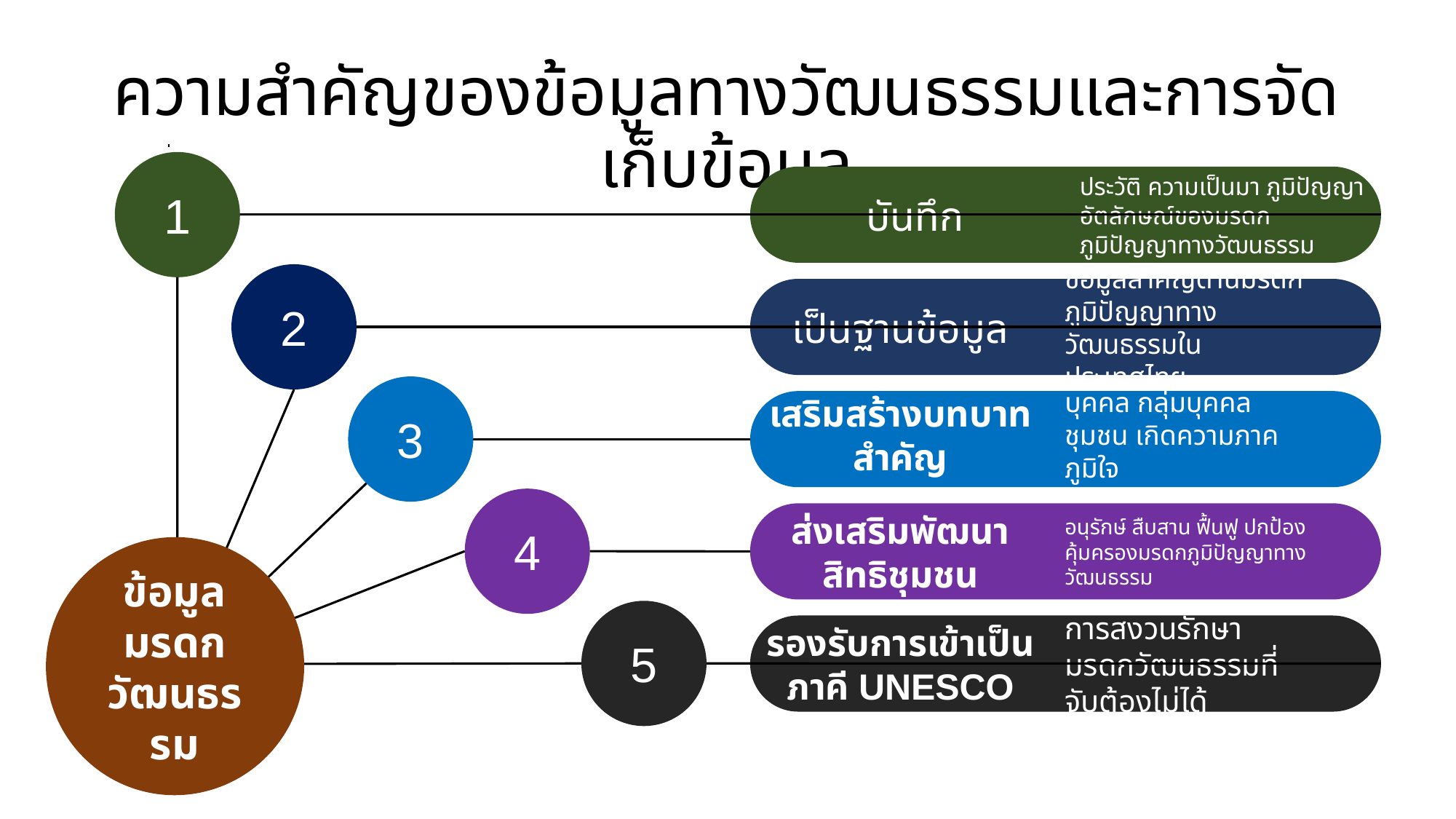

# ความสำคัญของข้อมูลทางวัฒนธรรมและการจัดเก็บข้อมูล

1

บันทึก
ประวัติ ความเป็นมา ภูมิปัญญา อัตลักษณ์ของมรดกภูมิปัญญาทางวัฒนธรรม
2

เป็นฐานข้อมูล
ข้อมูลสำคัญด้านมรดกภูมิปัญญาทางวัฒนธรรมในประเทศไทย
3
เสริมสร้างบทบาทสำคัญ
บุคคล กลุ่มบุคคล ชุมชน เกิดความภาคภูมิใจ

4

ส่งเสริมพัฒนาสิทธิชุมชน
อนุรักษ์ สืบสาน ฟื้นฟู ปกป้อง คุ้มครองมรดกภูมิปัญญาทางวัฒนธรรม

ข้อมูลมรดกวัฒนธรรม
5

รองรับการเข้าเป็นภาคี UNESCO
การสงวนรักษามรดกวัฒนธรรมที่จับต้องไม่ได้